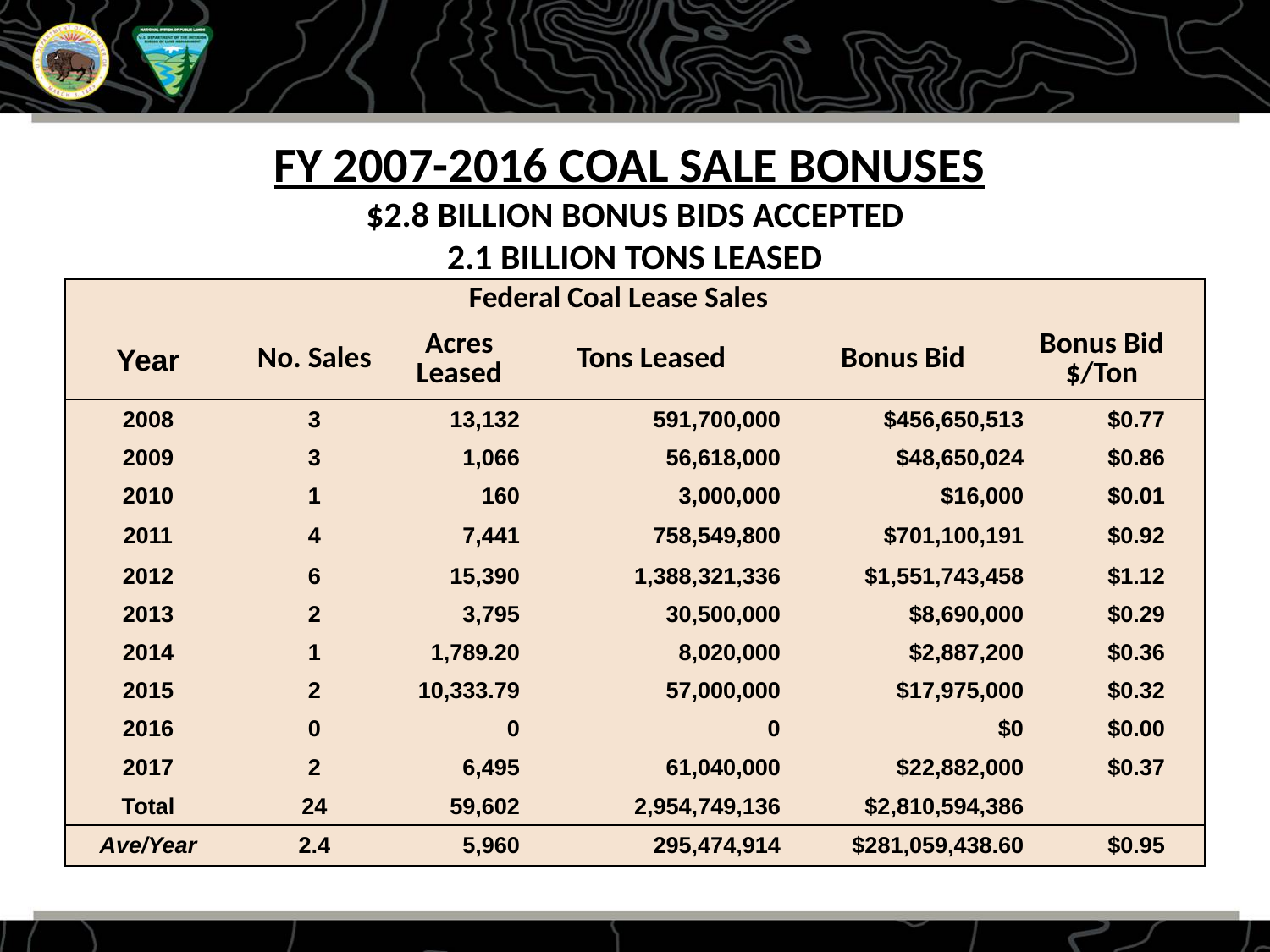

FY 2007-2016 COAL SALE BONUSES
$2.8 BILLION BONUS BIDS ACCEPTED
2.1 BILLION TONS LEASED
| Federal Coal Lease Sales |  |  |  |  |  |  |
| --- | --- | --- | --- | --- | --- | --- |
| Year | No. Sales | Acres Leased | Tons Leased | Bonus Bid | Bonus Bid $/Ton |  |
| 2008 | 3 | 13,132 | 591,700,000 | $456,650,513 | $0.77 |  |
| 2009 | 3 | 1,066 | 56,618,000 | $48,650,024 | $0.86 |  |
| 2010 | 1 | 160 | 3,000,000 | $16,000 | $0.01 |  |
| 2011 | 4 | 7,441 | 758,549,800 | $701,100,191 | $0.92 |  |
| 2012 | 6 | 15,390 | 1,388,321,336 | $1,551,743,458 | $1.12 |  |
| 2013 | 2 | 3,795 | 30,500,000 | $8,690,000 | $0.29 |  |
| 2014 | 1 | 1,789.20 | 8,020,000 | $2,887,200 | $0.36 |  |
| 2015 | 2 | 10,333.79 | 57,000,000 | $17,975,000 | $0.32 |  |
| 2016 | 0 | 0 | 0 | $0 | $0.00 |  |
| 2017 | 2 | 6,495 | 61,040,000 | $22,882,000 | $0.37 |  |
| Total | 24 | 59,602 | 2,954,749,136 | $2,810,594,386 |  |  |
| Ave/Year | 2.4 | 5,960 | 295,474,914 | $281,059,438.60 | $0.95 |  |